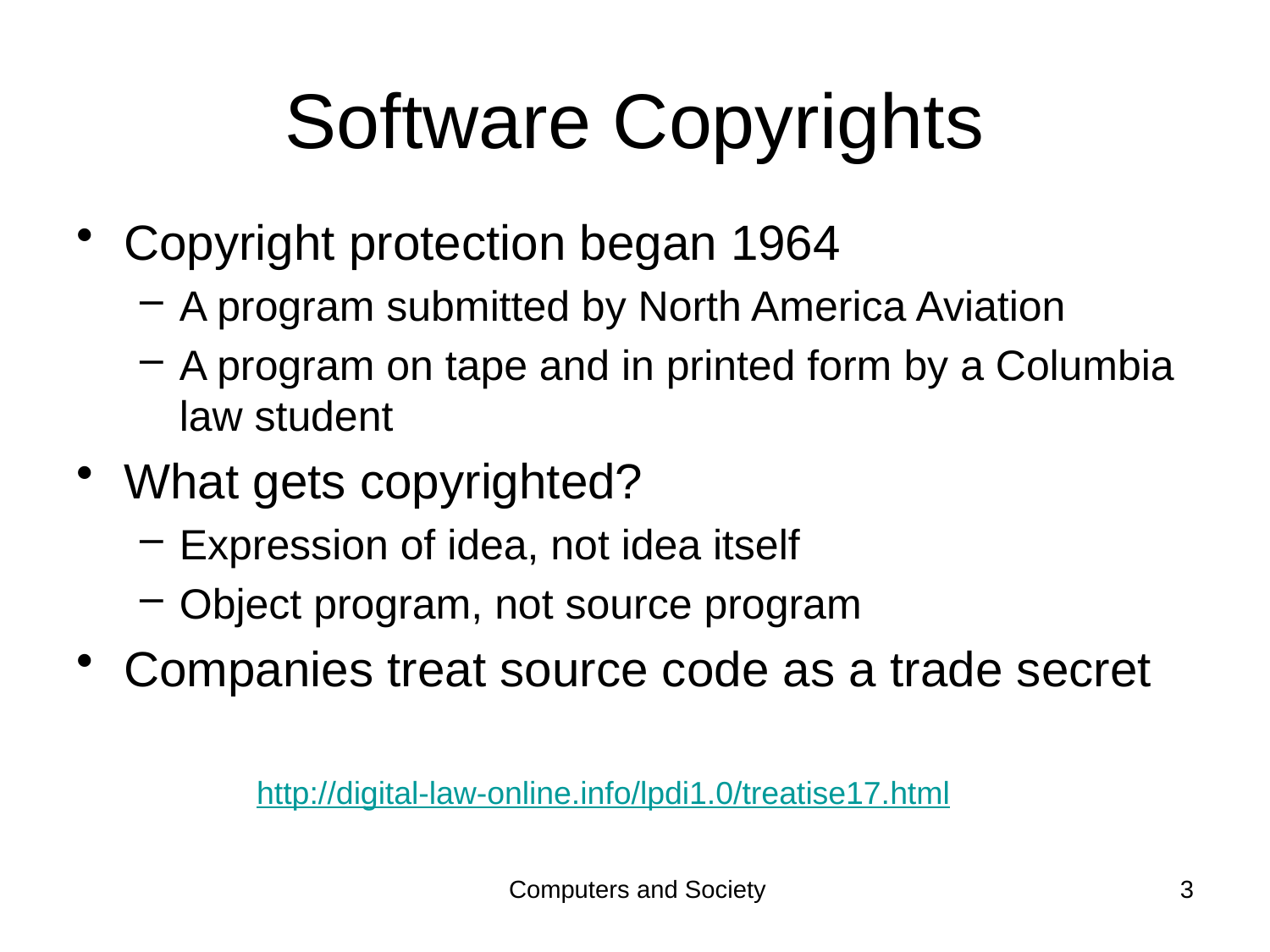

# Software Copyrights
Copyright protection began 1964
A program submitted by North America Aviation
A program on tape and in printed form by a Columbia law student
What gets copyrighted?
Expression of idea, not idea itself
Object program, not source program
Companies treat source code as a trade secret
http://digital-law-online.info/lpdi1.0/treatise17.html
Computers and Society
3